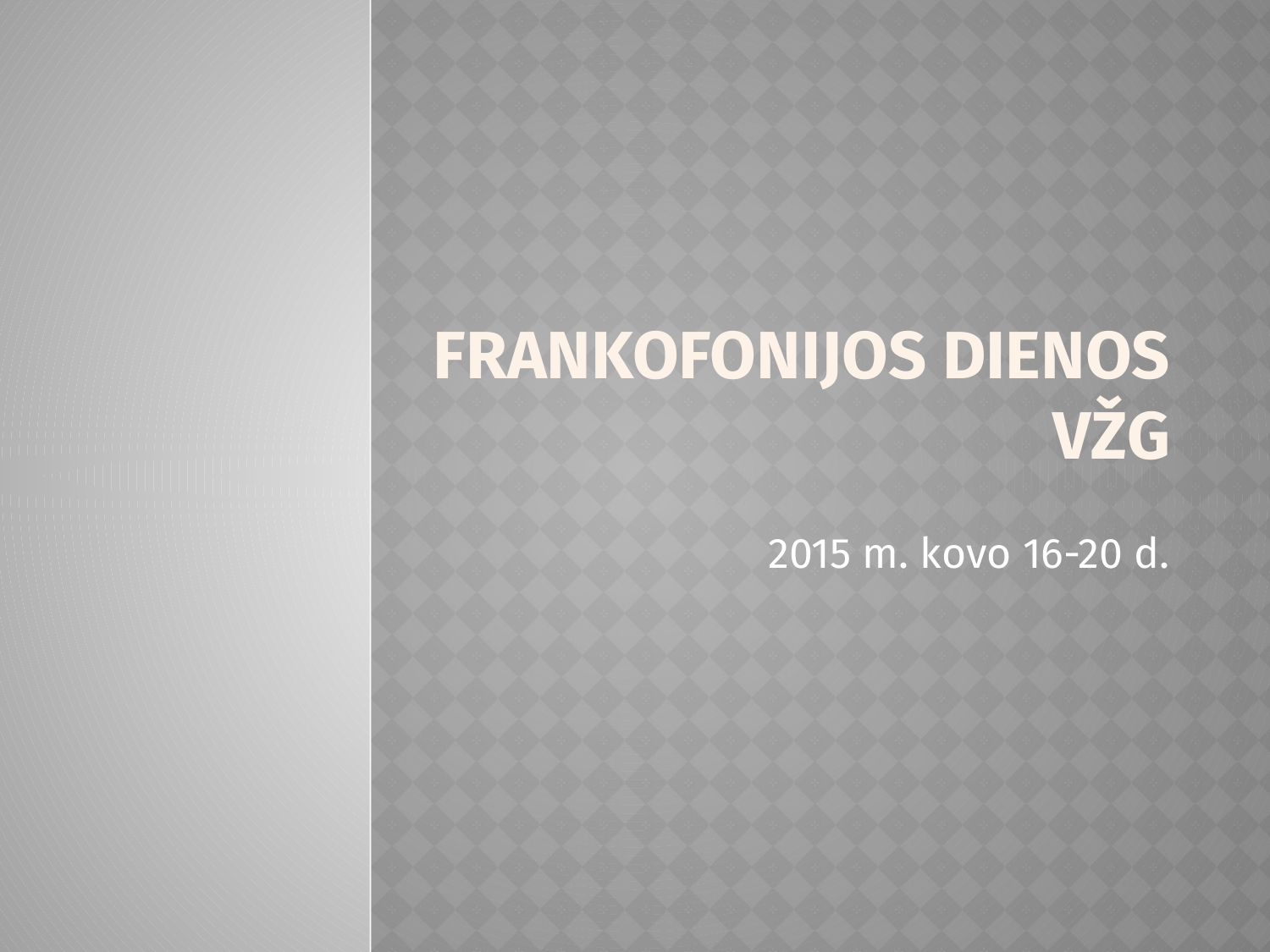

# Frankofonijos dienos VŽG
2015 m. kovo 16-20 d.